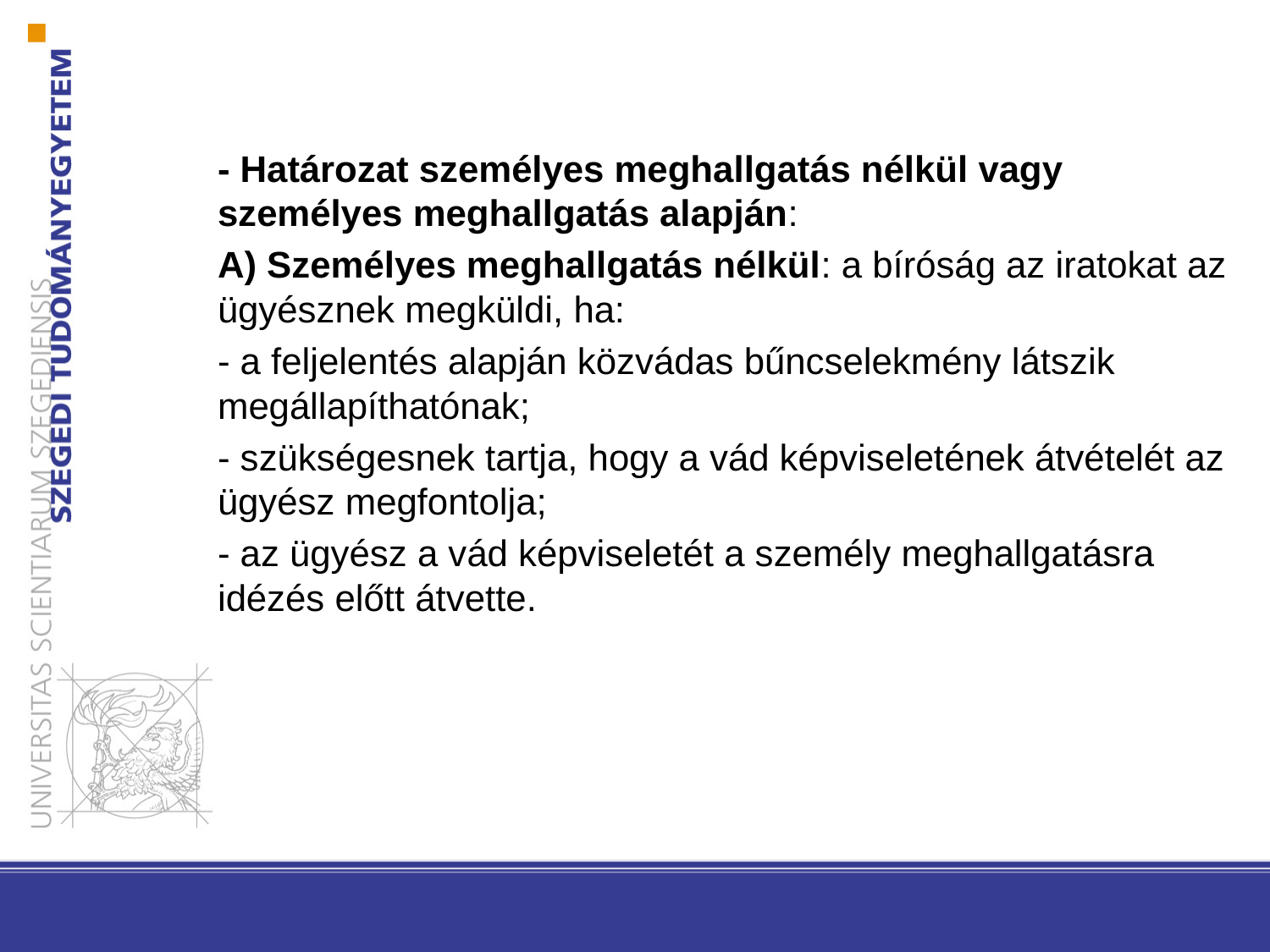

- Határozat személyes meghallgatás nélkül vagy személyes meghallgatás alapján:
A) Személyes meghallgatás nélkül: a bíróság az iratokat az ügyésznek megküldi, ha:
- a feljelentés alapján közvádas bűncselekmény látszik megállapíthatónak;
- szükségesnek tartja, hogy a vád képviseletének átvételét az ügyész megfontolja;
- az ügyész a vád képviseletét a személy meghallgatásra idézés előtt átvette.